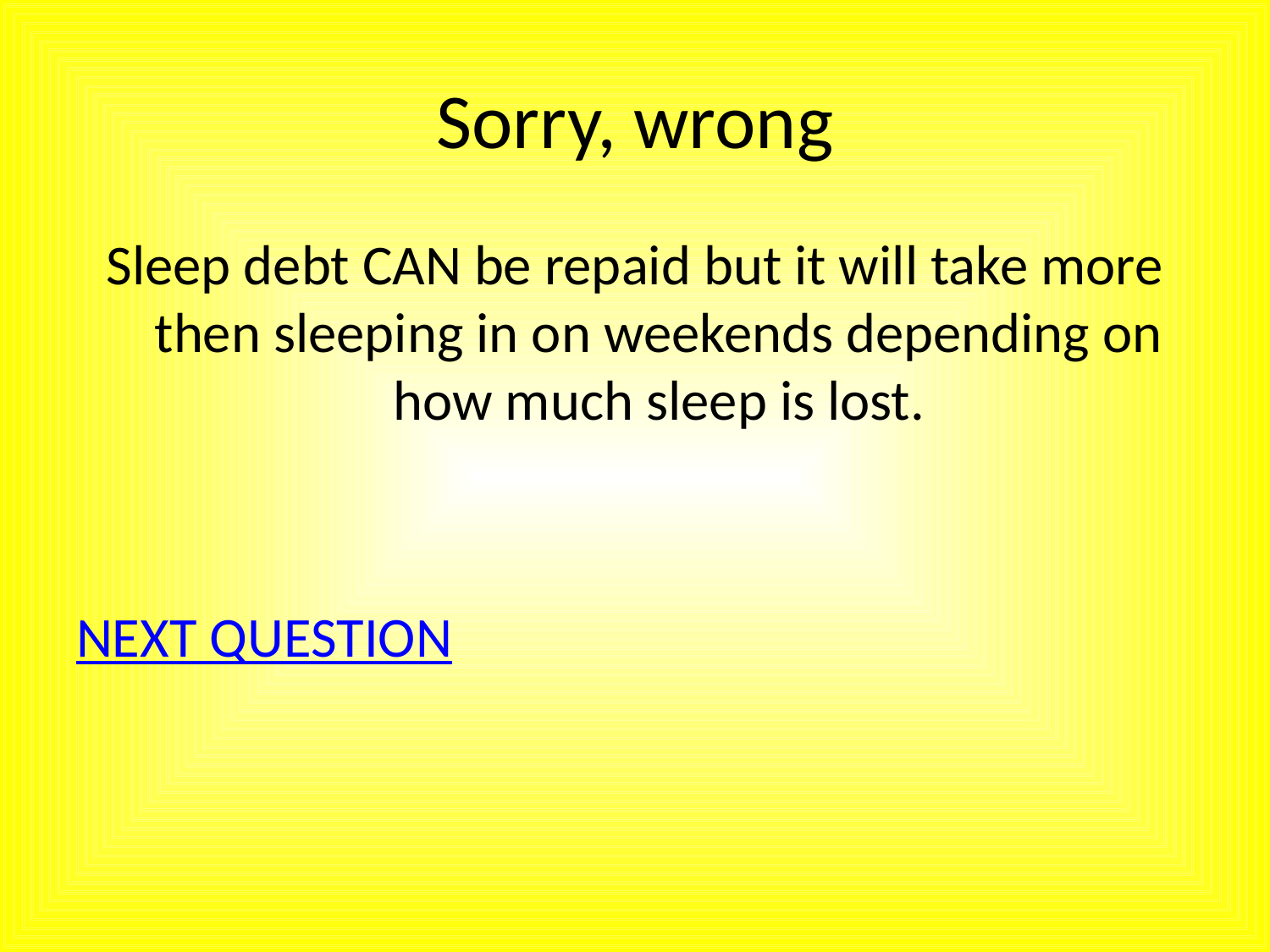

# Sorry, wrong
Sleep debt CAN be repaid but it will take more then sleeping in on weekends depending on how much sleep is lost.

NEXT QUESTION